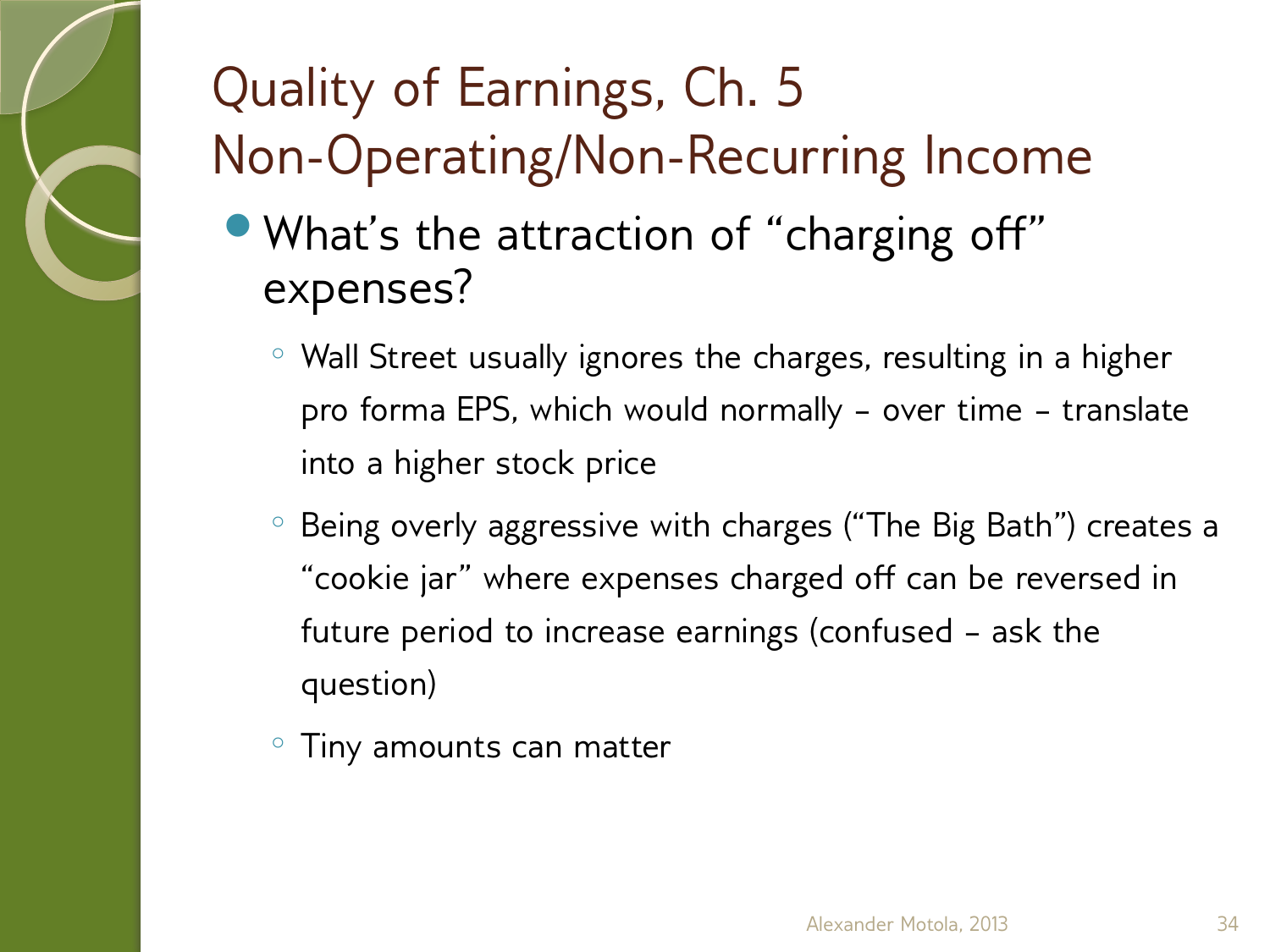

# Quality of Earnings, Ch. 5 Non-Operating/Non-Recurring Income
What’s the attraction of “charging off” expenses?
Wall Street usually ignores the charges, resulting in a higher pro forma EPS, which would normally – over time – translate into a higher stock price
Being overly aggressive with charges (“The Big Bath”) creates a “cookie jar” where expenses charged off can be reversed in future period to increase earnings (confused – ask the question)
Tiny amounts can matter
Alexander Motola, 2013
34